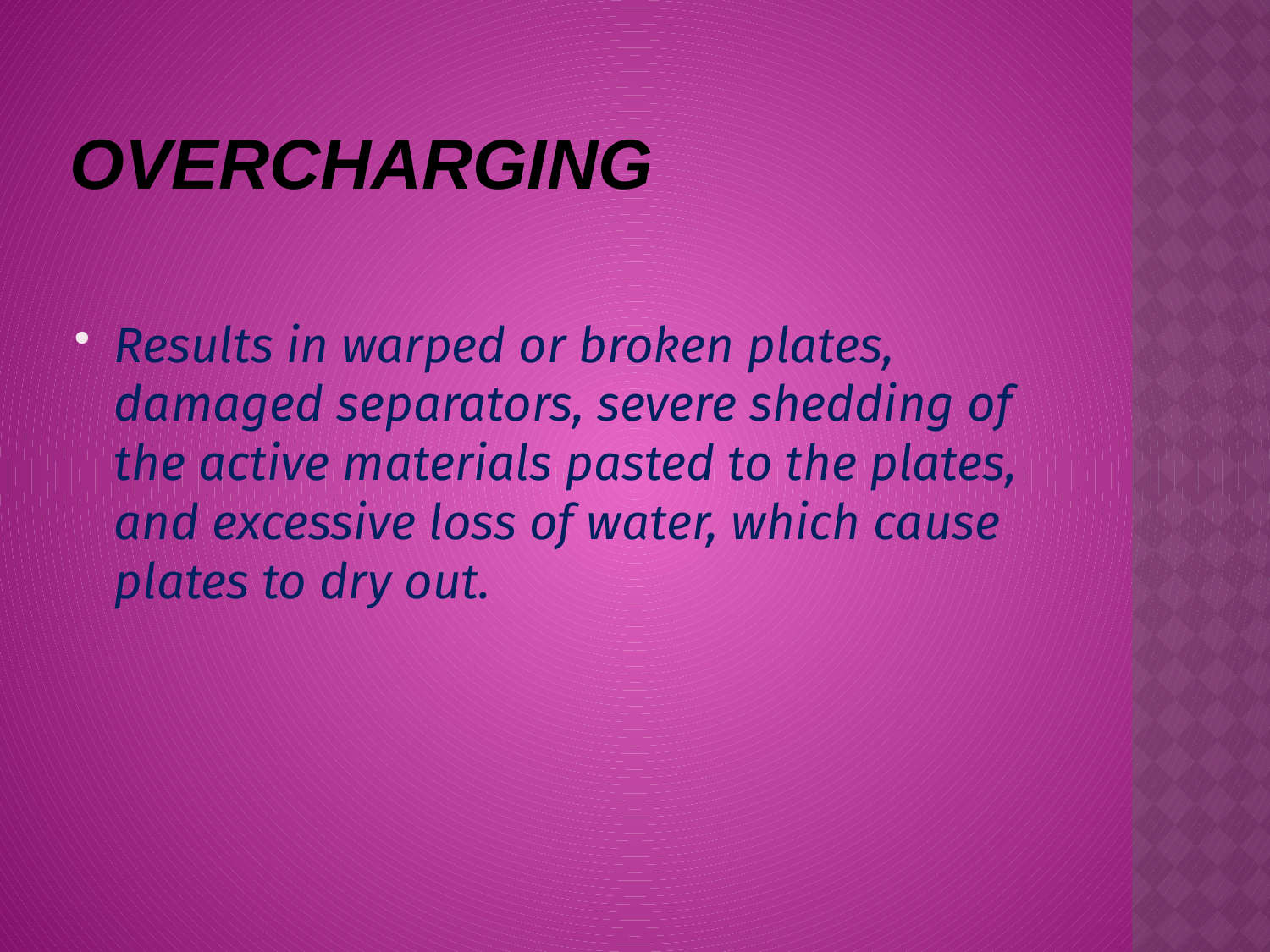

# Overcharging
Results in warped or broken plates, damaged separators, severe shedding of the active materials pasted to the plates, and excessive loss of water, which cause plates to dry out.